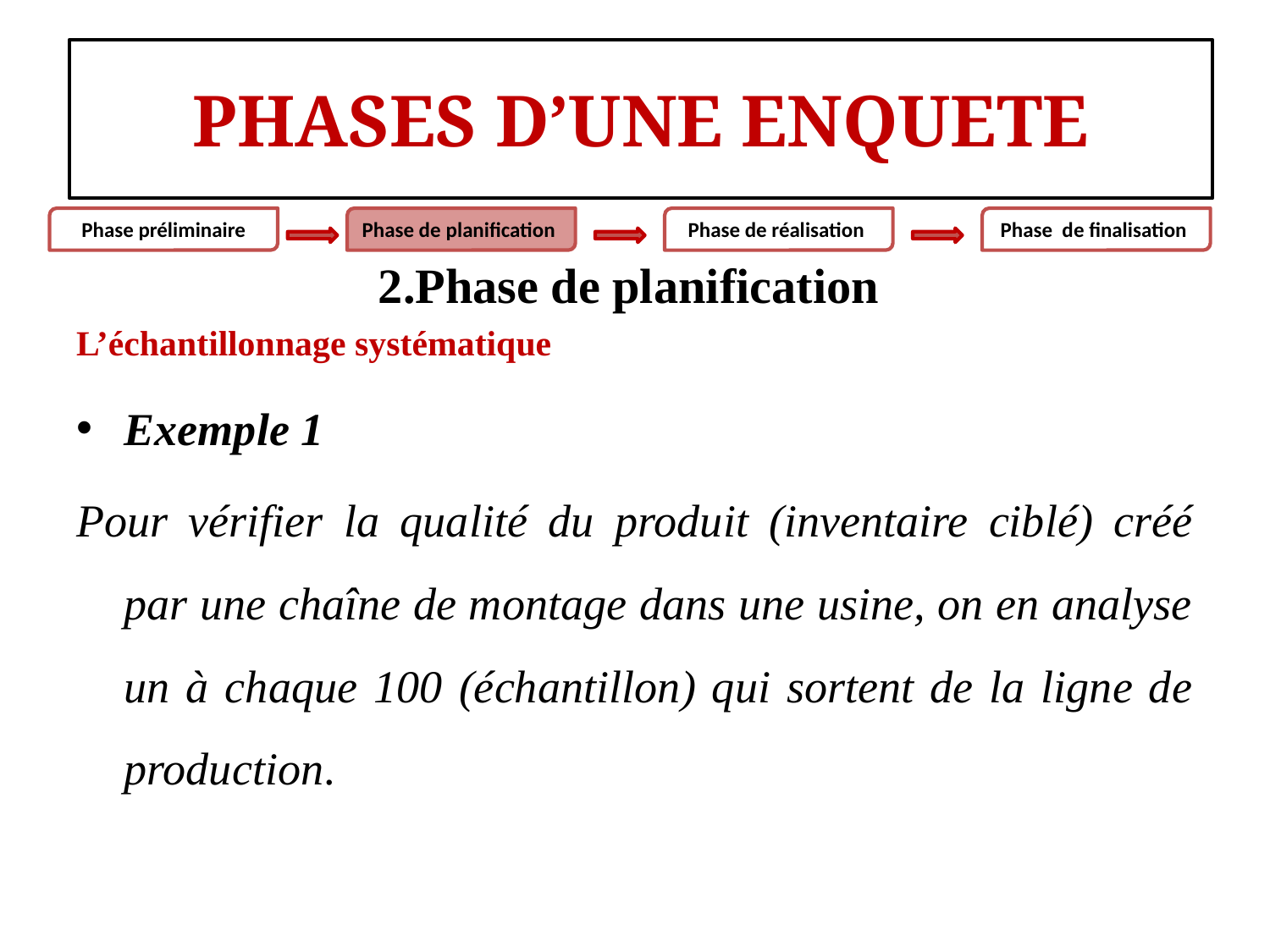

#
PHASES D’UNE ENQUETE
Phase préliminaire
Phase de planification
Phase de réalisation
Phase  de finalisation

2.Phase de planification
L’échantillonnage systématique
Exemple 1
Pour vérifier la qualité du produit (inventaire ciblé) créé par une chaîne de montage dans une usine, on en analyse un à chaque 100 (échantillon) qui sortent de la ligne de production.